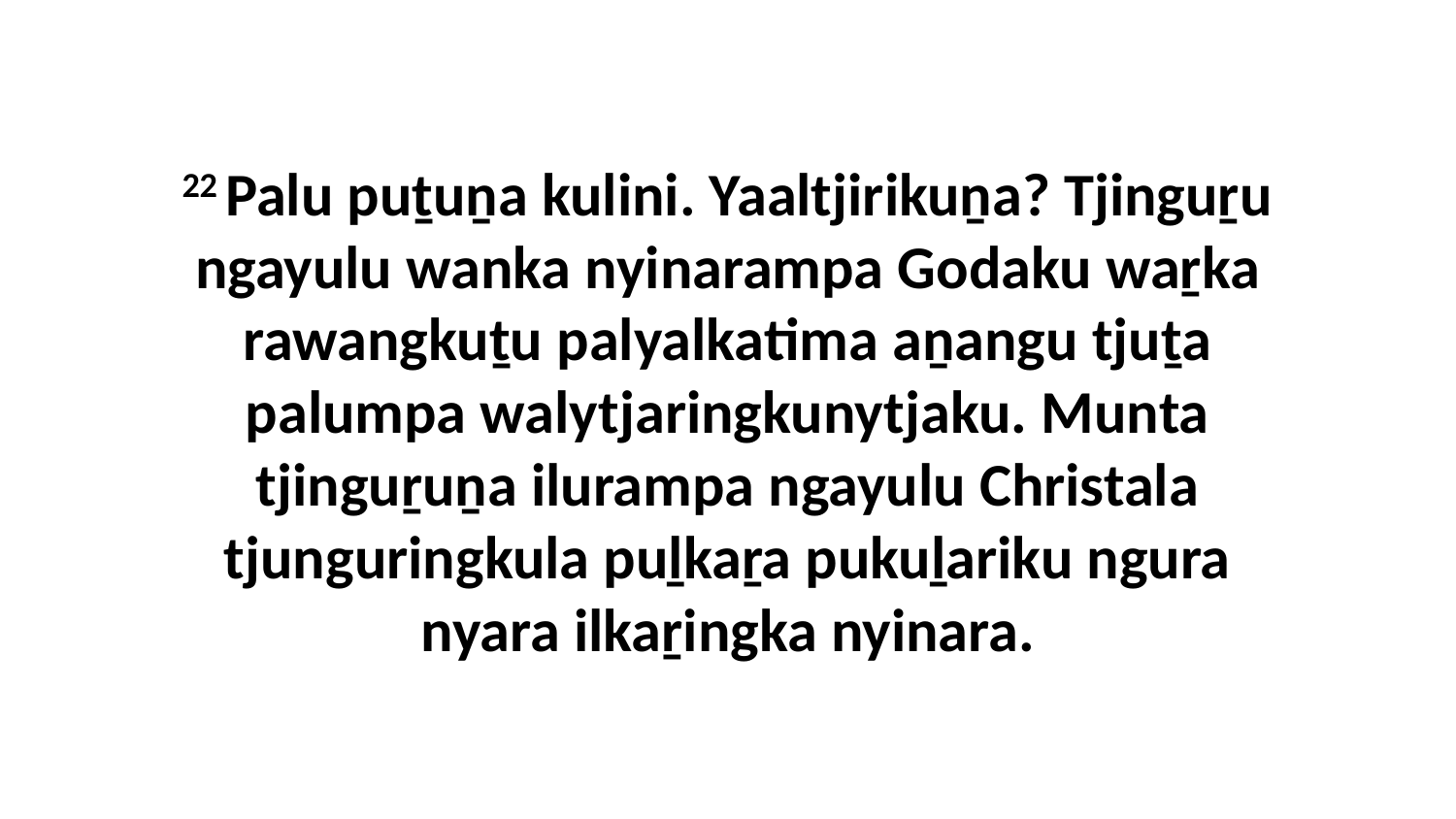

22 Palu puṯuṉa kulini. Yaaltjirikuṉa? Tjinguṟu ngayulu wanka nyinarampa Godaku waṟka rawangkuṯu palyalkatima aṉangu tjuṯa palumpa walytjaringkunytjaku. Munta tjinguṟuṉa ilurampa ngayulu Christala tjunguringkula puḻkaṟa pukuḻariku ngura nyara ilkaṟingka nyinara.